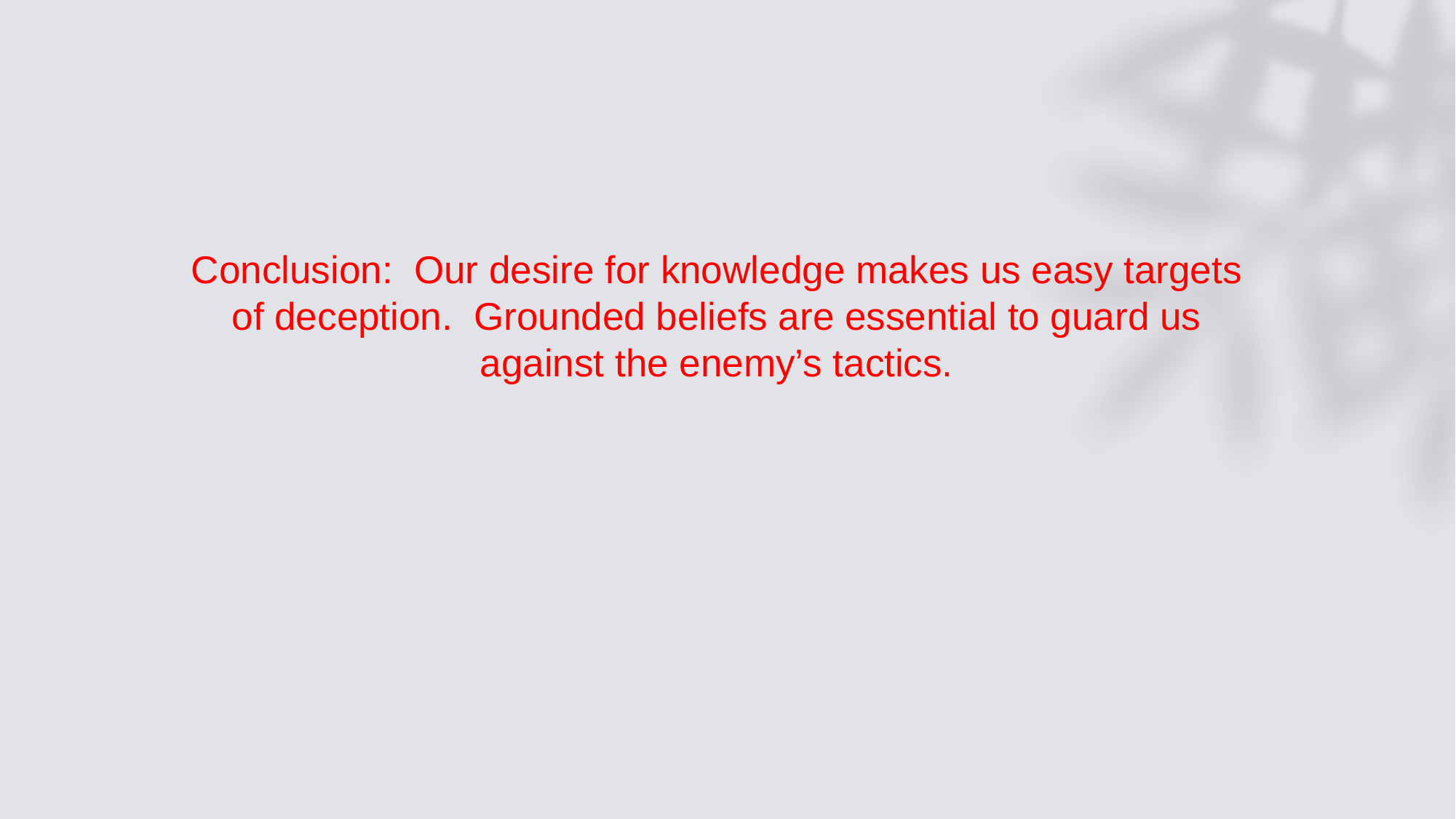

Conclusion:  Our desire for knowledge makes us easy targets of deception.  Grounded beliefs are essential to guard us against the enemy’s tactics.